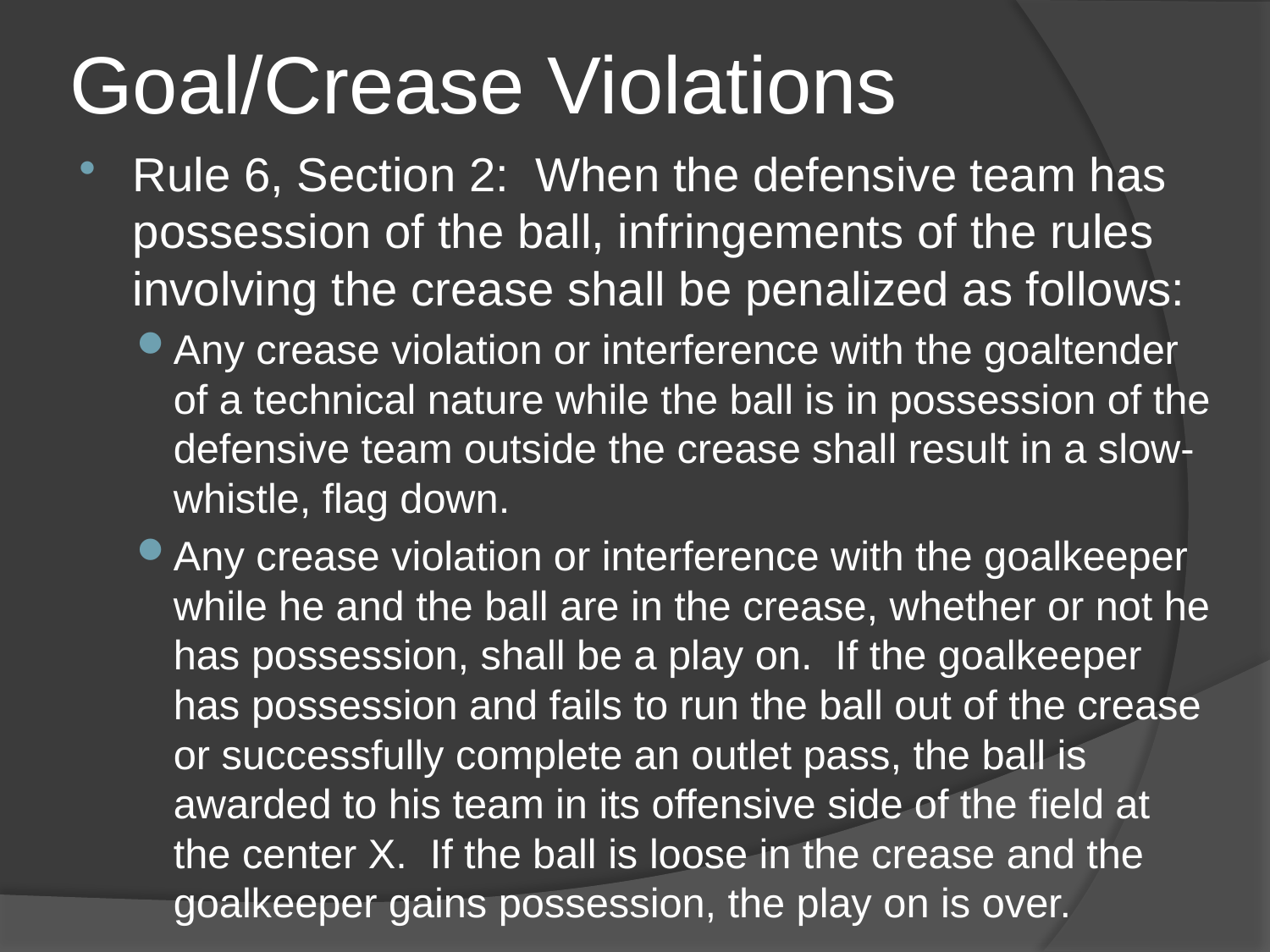

# Goal/Crease Violations
Rule 6, Section 2:  When the defensive team has possession of the ball, infringements of the rules involving the crease shall be penalized as follows:
Any crease violation or interference with the goaltender of a technical nature while the ball is in possession of the defensive team outside the crease shall result in a slow-whistle, flag down.
Any crease violation or interference with the goalkeeper while he and the ball are in the crease, whether or not he has possession, shall be a play on.  If the goalkeeper has possession and fails to run the ball out of the crease or successfully complete an outlet pass, the ball is awarded to his team in its offensive side of the field at the center X.  If the ball is loose in the crease and the goalkeeper gains possession, the play on is over.